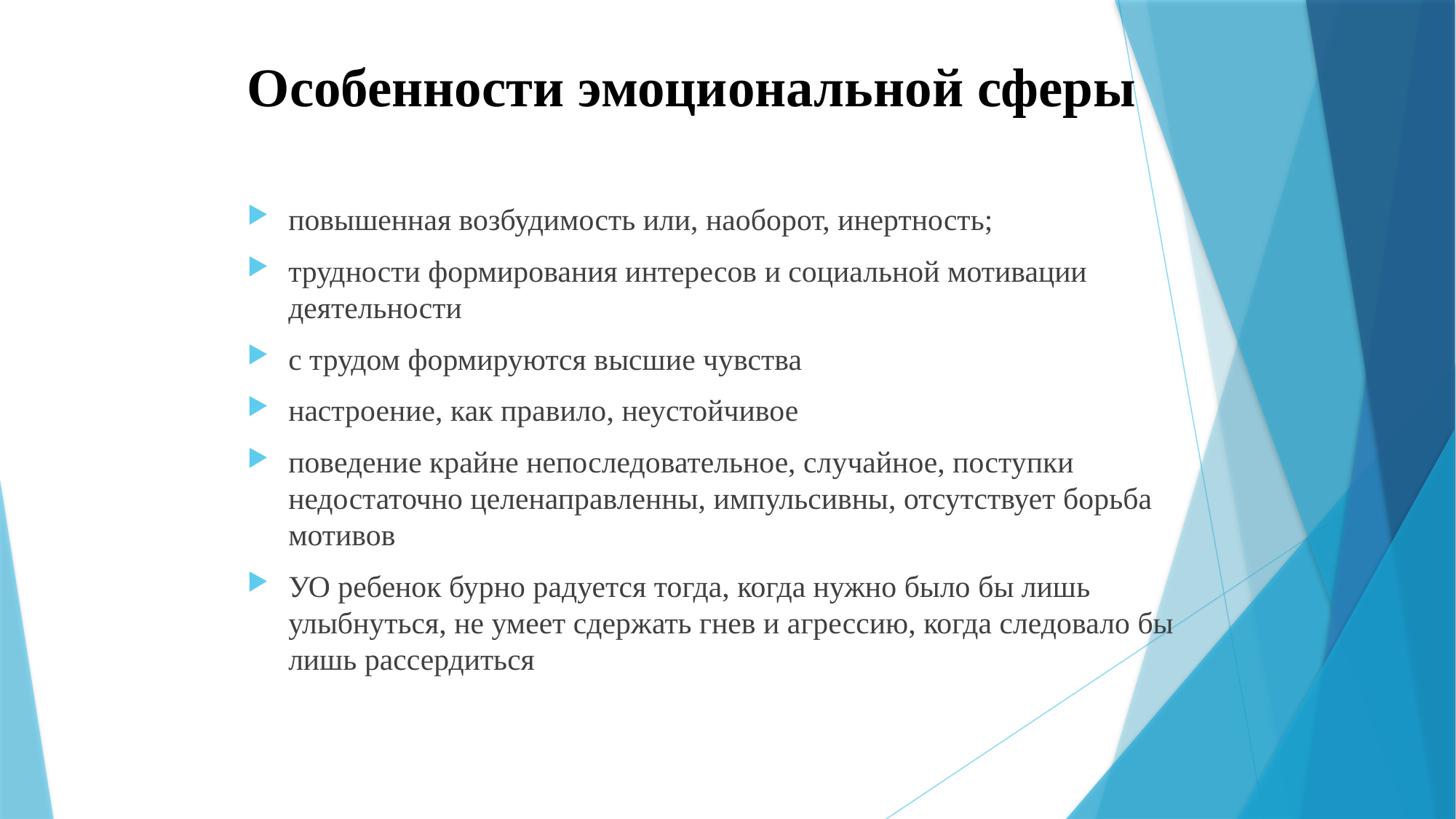

# Особенности эмоциональной сферы
повышенная возбудимость или, наоборот, инертность;
трудности формирования интересов и социальной мотивации деятельности
с трудом формируются высшие чувства
настроение, как правило, неустойчивое
поведение крайне непоследовательное, случайное, поступки недостаточно целенаправленны, импульсивны, отсутствует борьба мотивов
УО ребенок бурно радуется тогда, когда нужно было бы лишь улыбнуться, не умеет сдержать гнев и агрессию, когда следовало бы лишь рассердиться